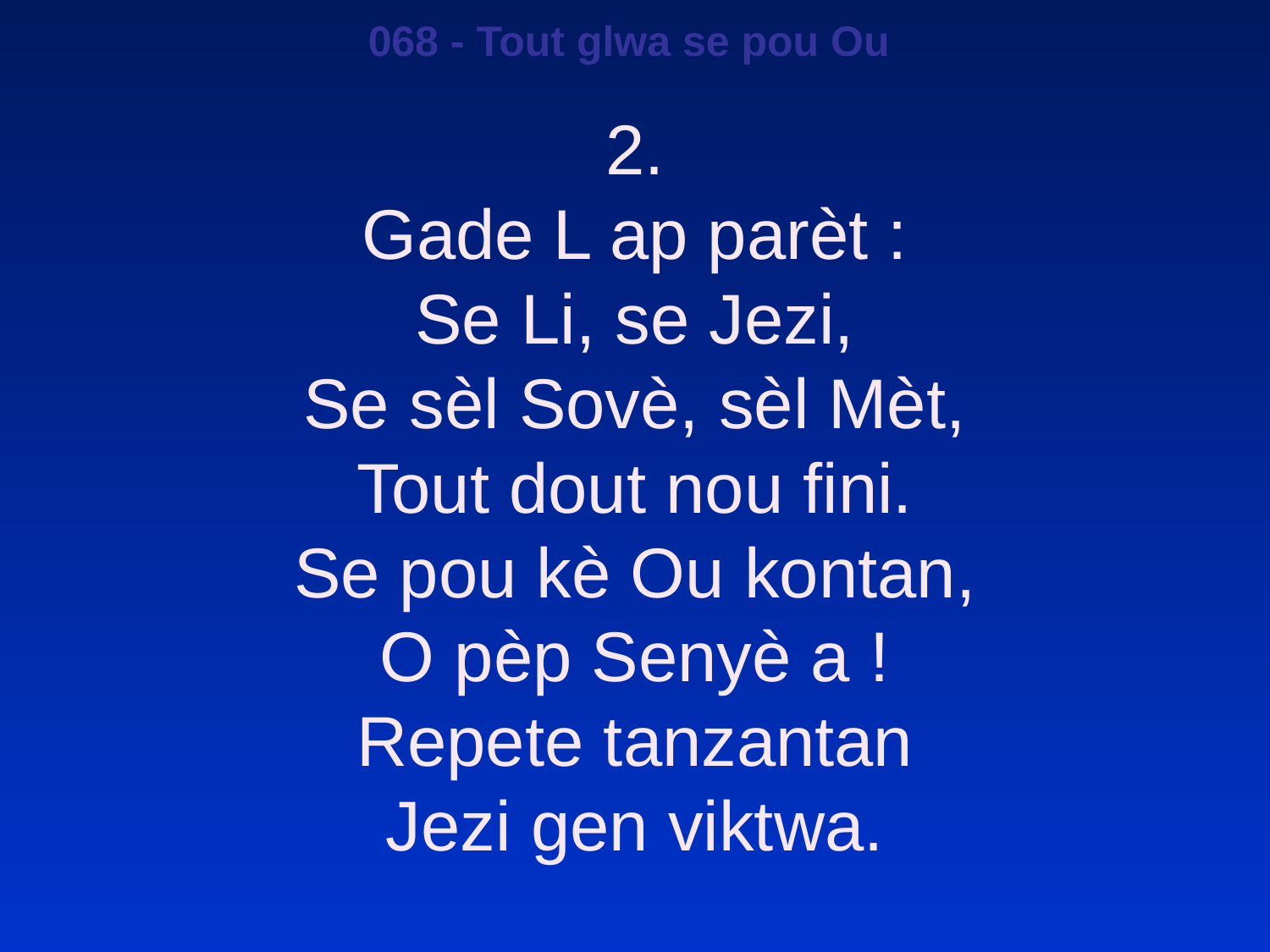

068 - Tout glwa se pou Ou
2.
Gade L ap parèt :
Se Li, se Jezi,
Se sèl Sovè, sèl Mèt,
Tout dout nou fini.
Se pou kè Ou kontan,
O pèp Senyè a !
Repete tanzantan
Jezi gen viktwa.